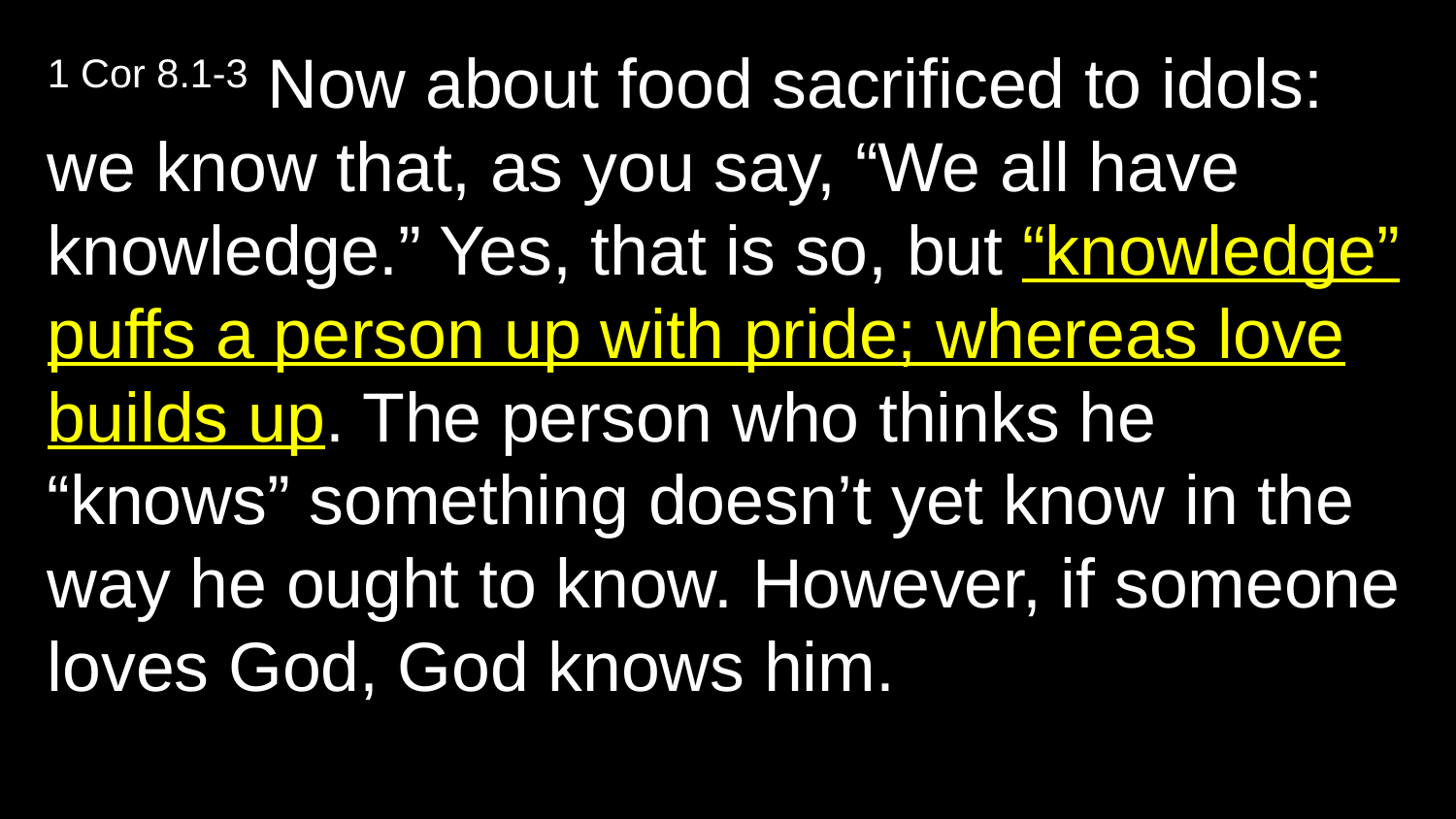

1 Cor 8.1-3 Now about food sacrificed to idols: we know that, as you say, “We all have knowledge.” Yes, that is so, but “knowledge” puffs a person up with pride; whereas love builds up. The person who thinks he “knows” something doesn’t yet know in the way he ought to know. However, if someone loves God, God knows him.